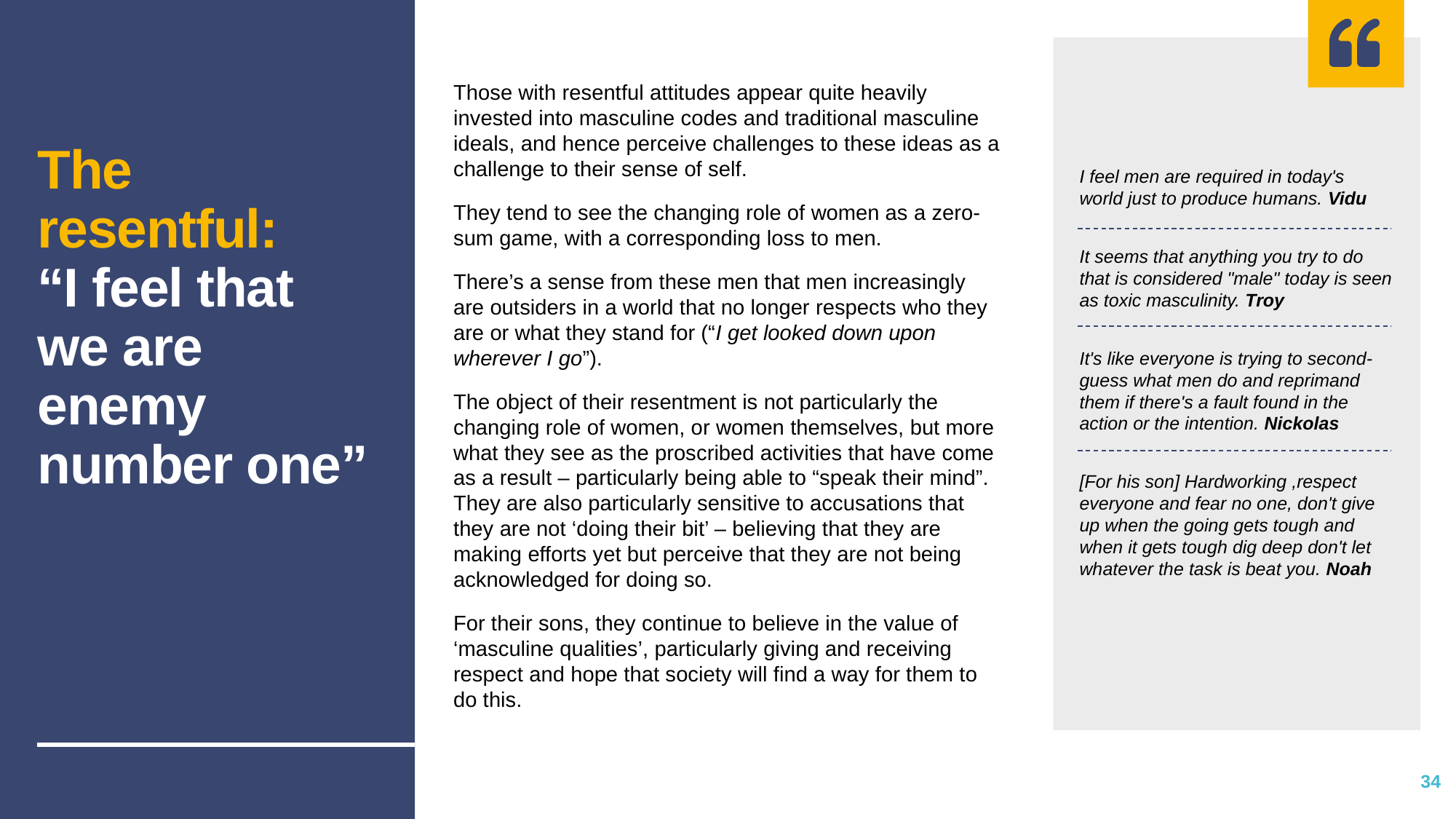

The resentful:
“I feel that we are enemy number one”
Those with resentful attitudes appear quite heavily invested into masculine codes and traditional masculine ideals, and hence perceive challenges to these ideas as a challenge to their sense of self.
They tend to see the changing role of women as a zero-sum game, with a corresponding loss to men.
There’s a sense from these men that men increasingly are outsiders in a world that no longer respects who they are or what they stand for (“I get looked down upon wherever I go”).
The object of their resentment is not particularly the changing role of women, or women themselves, but more what they see as the proscribed activities that have come as a result – particularly being able to “speak their mind”.  They are also particularly sensitive to accusations that they are not ‘doing their bit’ – believing that they are making efforts yet but perceive that they are not being acknowledged for doing so.
For their sons, they continue to believe in the value of ‘masculine qualities’, particularly giving and receiving respect and hope that society will find a way for them to do this.
I feel men are required in today's world just to produce humans. Vidu
It seems that anything you try to do that is considered "male" today is seen as toxic masculinity. Troy
It's like everyone is trying to second-guess what men do and reprimand them if there's a fault found in the action or the intention. Nickolas
[For his son] Hardworking ,respect everyone and fear no one, don't give up when the going gets tough and when it gets tough dig deep don't let whatever the task is beat you. Noah

34